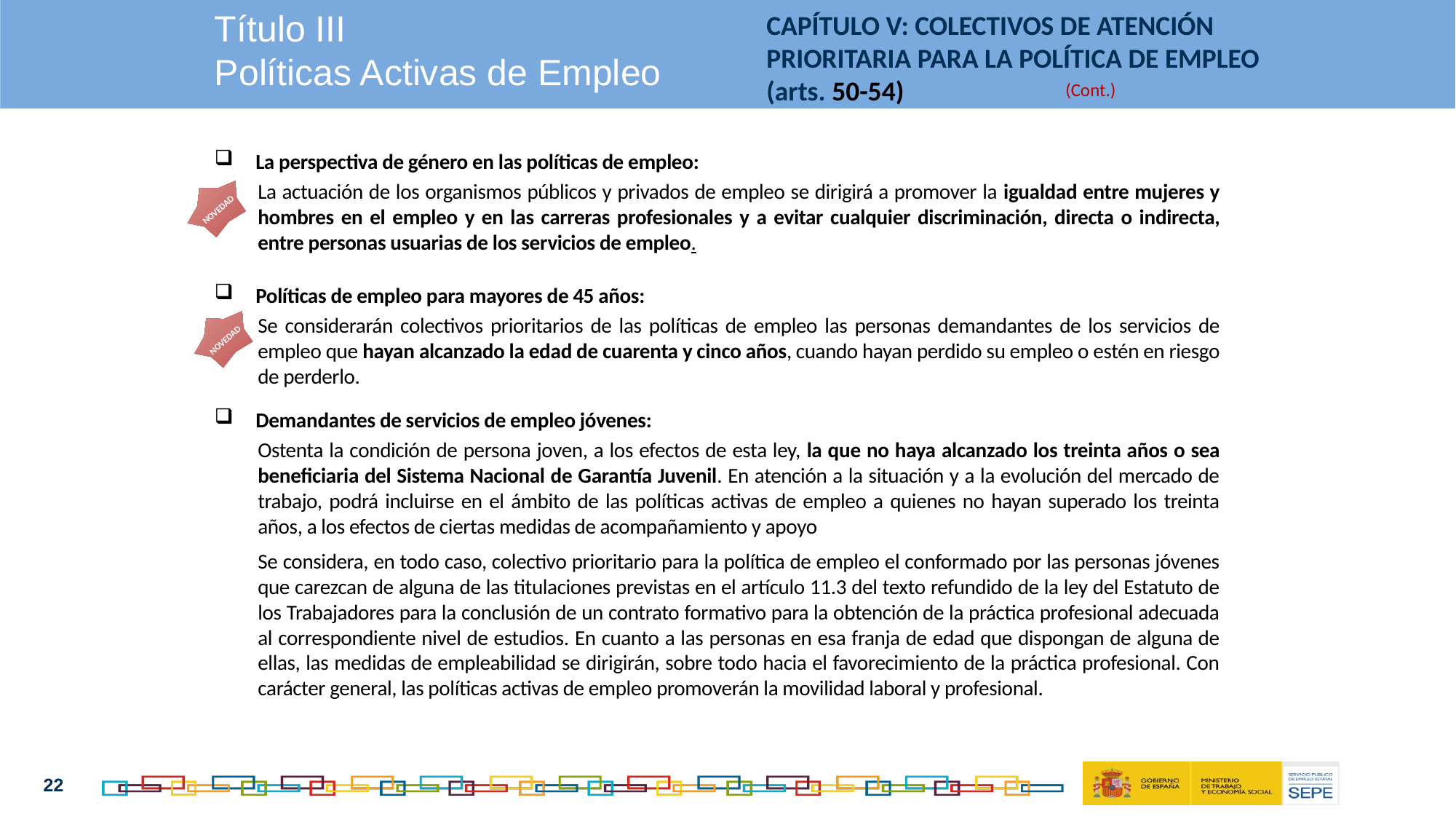

Título iii
Políticas Activas de Empleo
CAPÍTULO V: COLECTIVOS DE ATENCIÓN PRIORITARIA PARA LA POLÍTICA DE EMPLEO (arts. 50-54)
(Cont.)
La perspectiva de género en las políticas de empleo:
La actuación de los organismos públicos y privados de empleo se dirigirá a promover la igualdad entre mujeres y hombres en el empleo y en las carreras profesionales y a evitar cualquier discriminación, directa o indirecta, entre personas usuarias de los servicios de empleo.
Políticas de empleo para mayores de 45 años:
Se considerarán colectivos prioritarios de las políticas de empleo las personas demandantes de los servicios de empleo que hayan alcanzado la edad de cuarenta y cinco años, cuando hayan perdido su empleo o estén en riesgo de perderlo.
Demandantes de servicios de empleo jóvenes:
Ostenta la condición de persona joven, a los efectos de esta ley, la que no haya alcanzado los treinta años o sea beneficiaria del Sistema Nacional de Garantía Juvenil. En atención a la situación y a la evolución del mercado de trabajo, podrá incluirse en el ámbito de las políticas activas de empleo a quienes no hayan superado los treinta años, a los efectos de ciertas medidas de acompañamiento y apoyo
Se considera, en todo caso, colectivo prioritario para la política de empleo el conformado por las personas jóvenes que carezcan de alguna de las titulaciones previstas en el artículo 11.3 del texto refundido de la ley del Estatuto de los Trabajadores para la conclusión de un contrato formativo para la obtención de la práctica profesional adecuada al correspondiente nivel de estudios. En cuanto a las personas en esa franja de edad que dispongan de alguna de ellas, las medidas de empleabilidad se dirigirán, sobre todo hacia el favorecimiento de la práctica profesional. Con carácter general, las políticas activas de empleo promoverán la movilidad laboral y profesional.
NOVEDAD
NOVEDAD
22